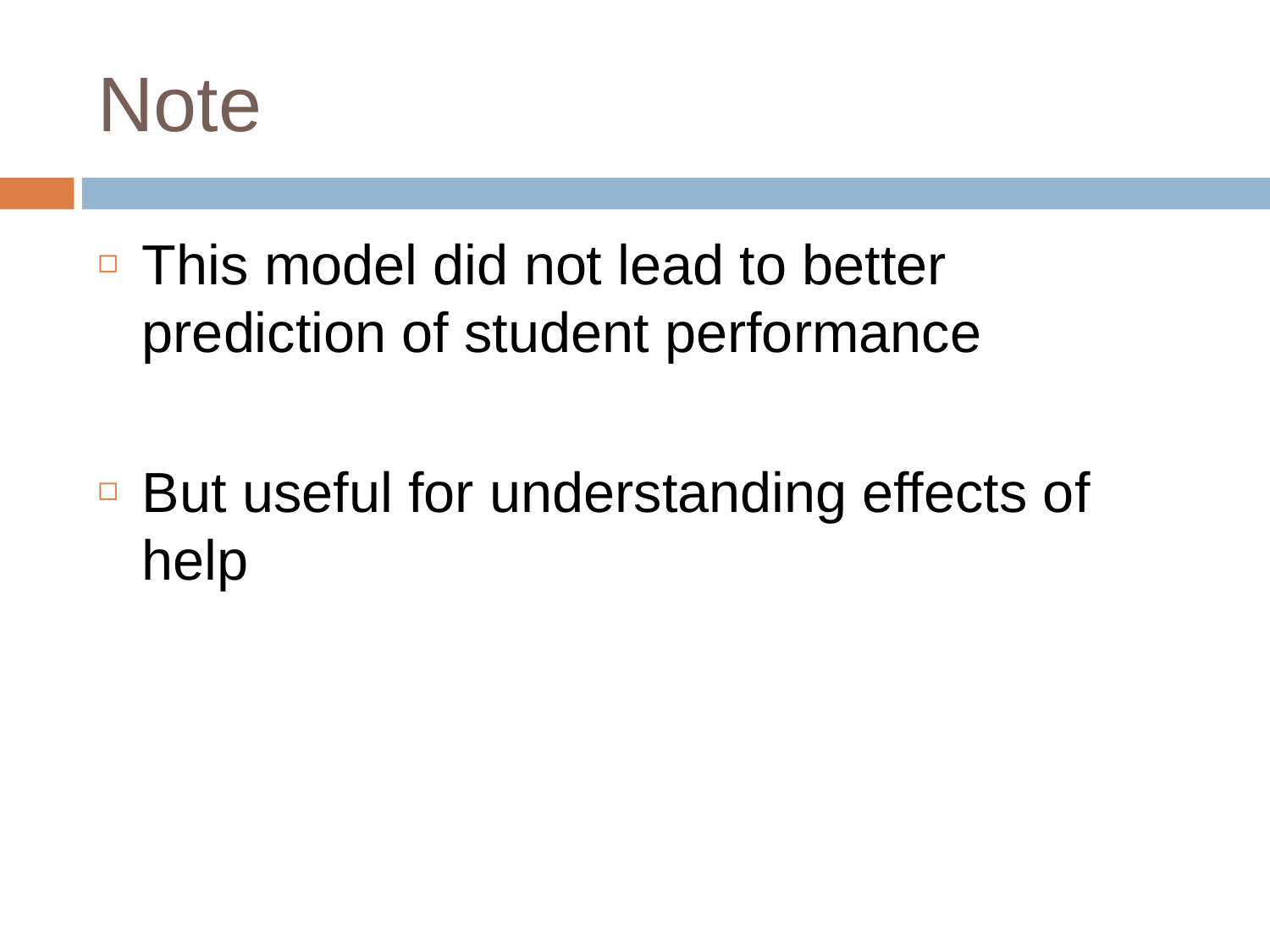

# Note
This model did not lead to better prediction of student performance

But useful for understanding effects of help